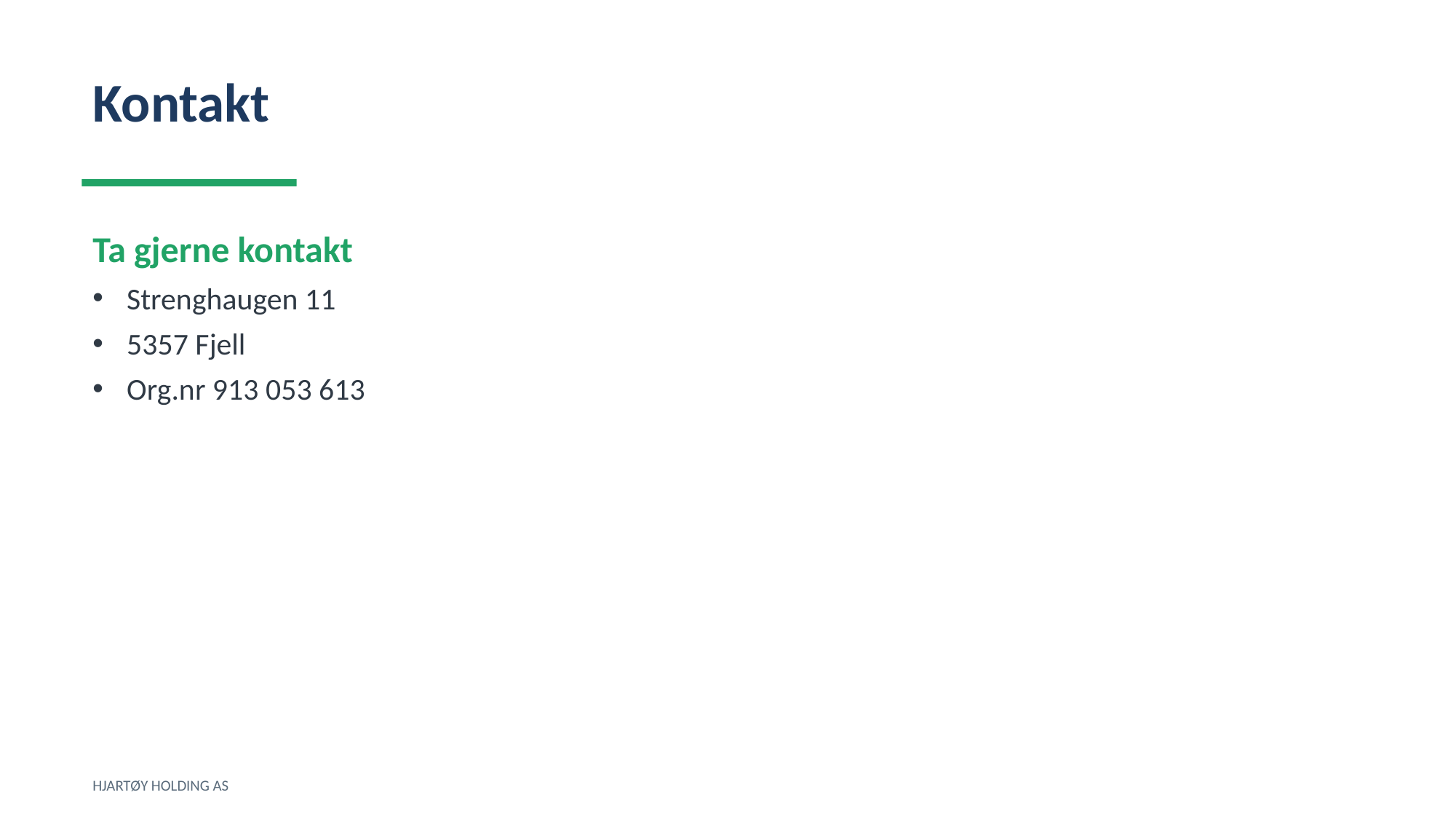

Kontakt

Ta gjerne kontakt
Strenghaugen 11
5357 Fjell
Org.nr 913 053 613
HJARTØY HOLDING AS